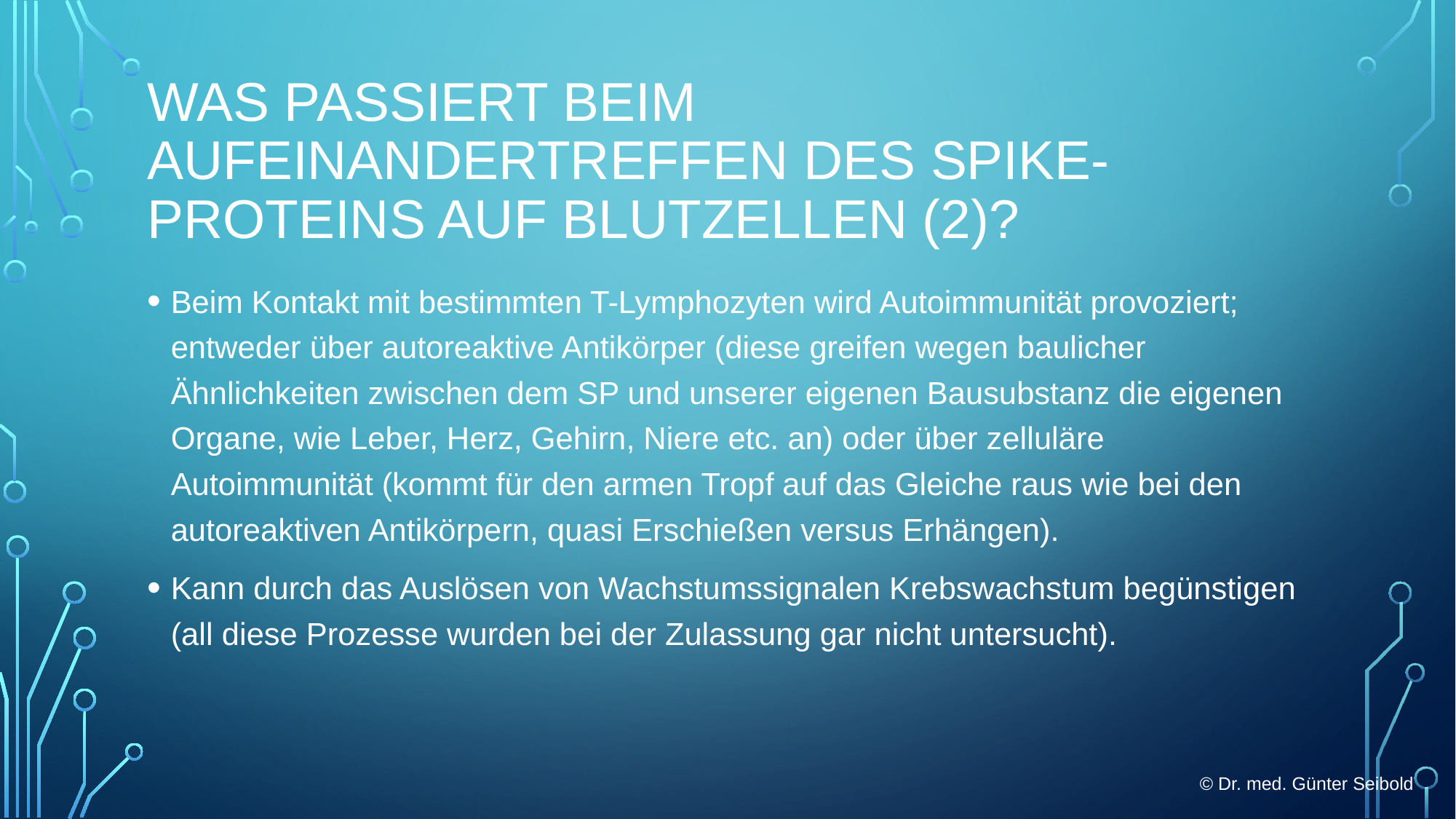

# Was passiert beim aufeinandertreffen des Spike-Proteins auf Blutzellen (2)?
Beim Kontakt mit bestimmten T-Lymphozyten wird Autoimmunität provoziert; entweder über autoreaktive Antikörper (diese greifen wegen baulicher Ähnlichkeiten zwischen dem SP und unserer eigenen Bausubstanz die eigenen Organe, wie Leber, Herz, Gehirn, Niere etc. an) oder über zelluläre Autoimmunität (kommt für den armen Tropf auf das Gleiche raus wie bei den autoreaktiven Antikörpern, quasi Erschießen versus Erhängen).
Kann durch das Auslösen von Wachstumssignalen Krebswachstum begünstigen (all diese Prozesse wurden bei der Zulassung gar nicht untersucht).
© Dr. med. Günter Seibold